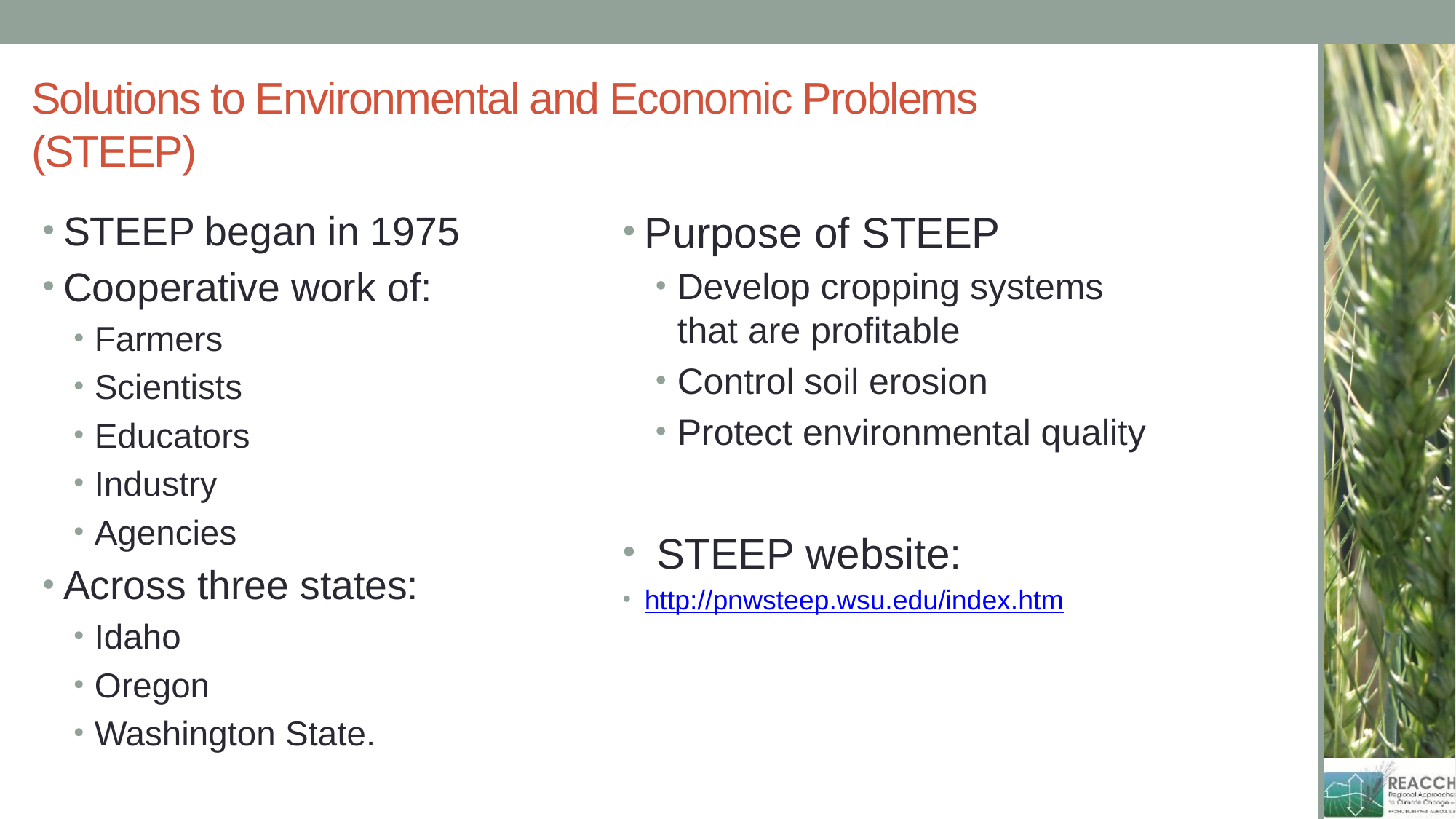

# Solutions to Environmental and Economic Problems (STEEP)
STEEP began in 1975
Cooperative work of:
Farmers
Scientists
Educators
Industry
Agencies
Across three states:
Idaho
Oregon
Washington State.
Purpose of STEEP
Develop cropping systems that are profitable
Control soil erosion
Protect environmental quality

 STEEP website:
http://pnwsteep.wsu.edu/index.htm